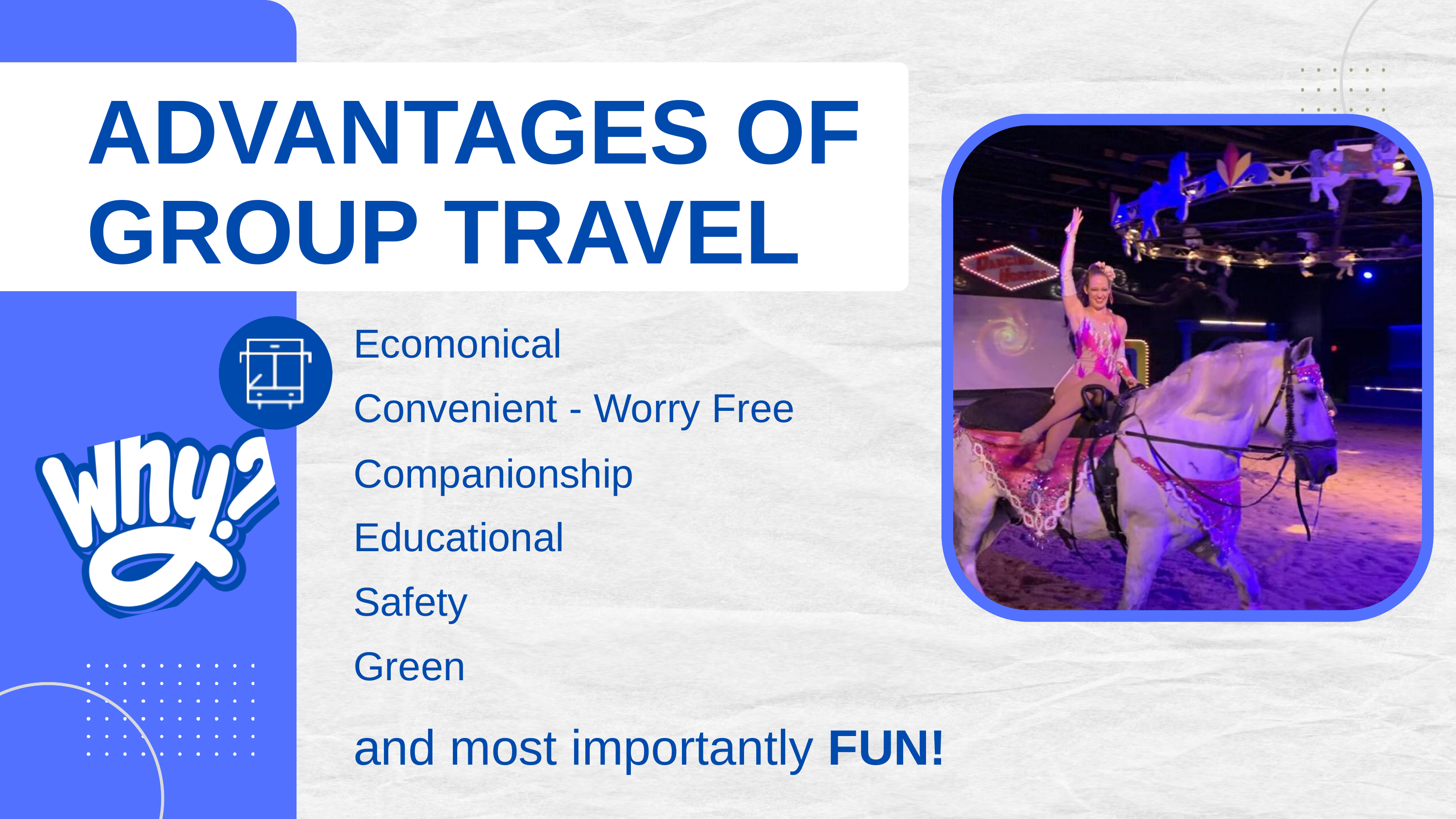

ADVANTAGES OF GROUP TRAVEL

Ecomonical
Convenient - Worry Free
Companionship
Educational
Safety
Green
and most importantly FUN!